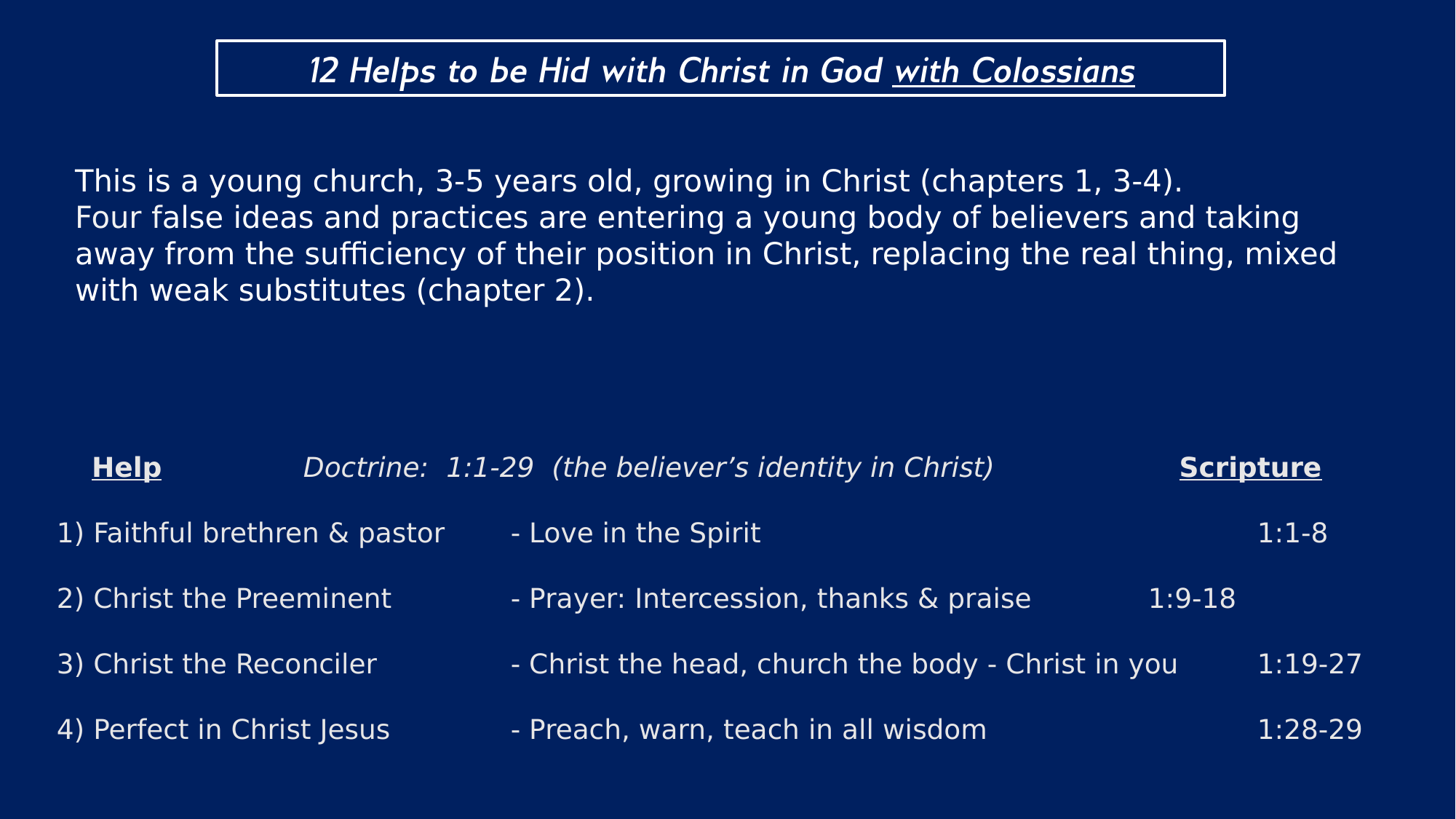

12 Helps to be Hid with Christ in God with Colossians
This is a young church, 3-5 years old, growing in Christ (chapters 1, 3-4).
Four false ideas and practices are entering a young body of believers and taking away from the sufficiency of their position in Christ, replacing the real thing, mixed with weak substitutes (chapter 2).
# Help		   Doctrine:  1:1-29  (the believer’s identity in Christ)                     Scripture    1) Faithful brethren & pastor	  - Love in the Spirit					1:1-8   2) Christ the Preeminent   	  - Prayer: Intercession, thanks & praise		1:9-18   3) Christ the Reconciler		  - Christ the head, church the body - Christ in you 	1:19-27   4) Perfect in Christ Jesus  	  - Preach, warn, teach in all wisdom	   		1:28-29